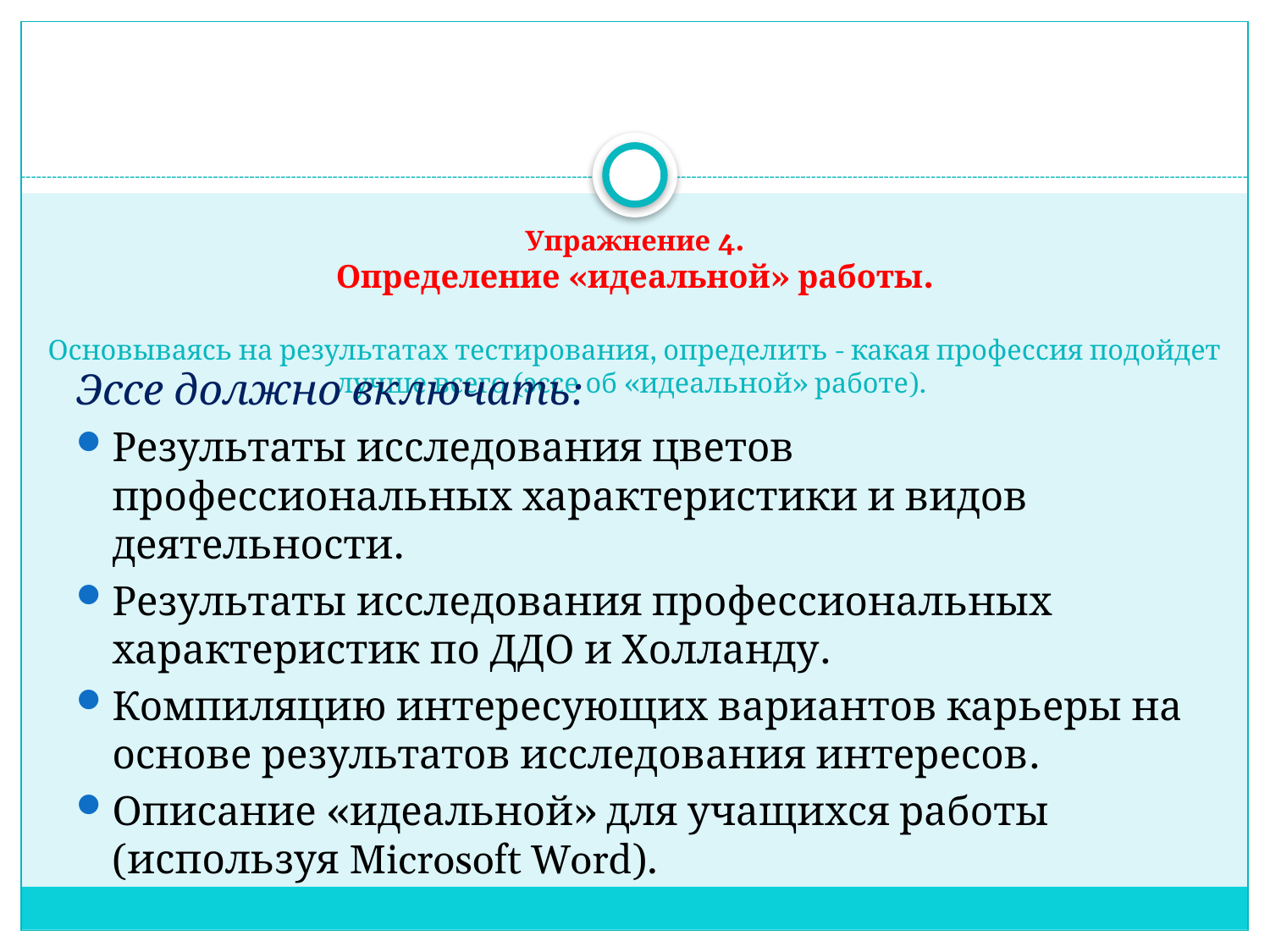

# Упражнение 4. Определение «идеальной» работы. Основываясь на результатах тестирования, определить - какая профессия подойдет лучше всего (эссе об «идеальной» работе).
Эссе должно включать:
Результаты исследования цветов профессиональных характеристики и видов деятельности.
Результаты исследования профессиональных характеристик по ДДО и Холланду.
Компиляцию интересующих вариантов карьеры на основе результатов исследования интересов.
Описание «идеальной» для учащихся работы (используя Microsoft Word).